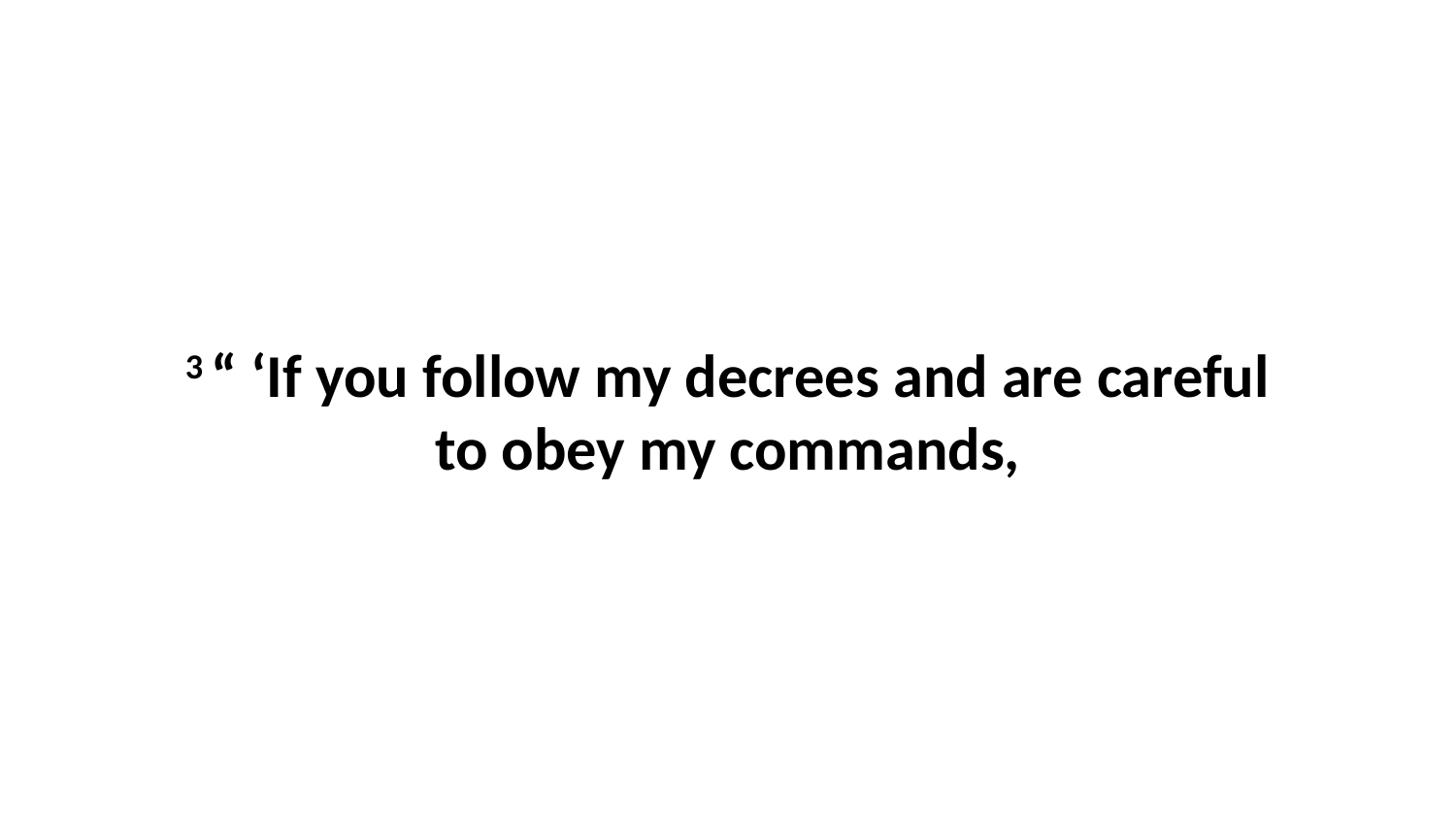

3 “ ‘If you follow my decrees and are careful to obey my commands,